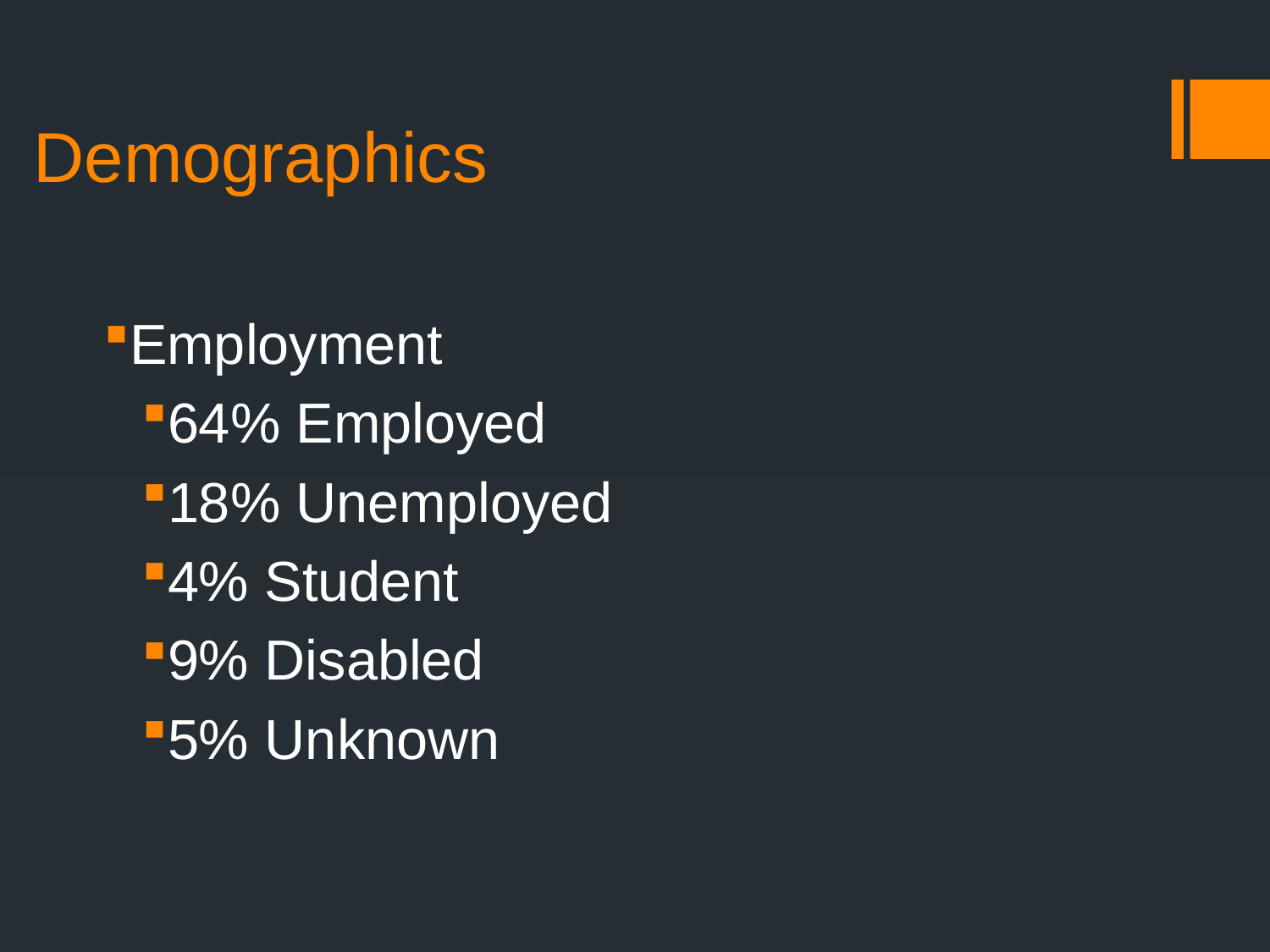

# Demographics

Employment
64% Employed
18% Unemployed
4% Student
9% Disabled
5% Unknown